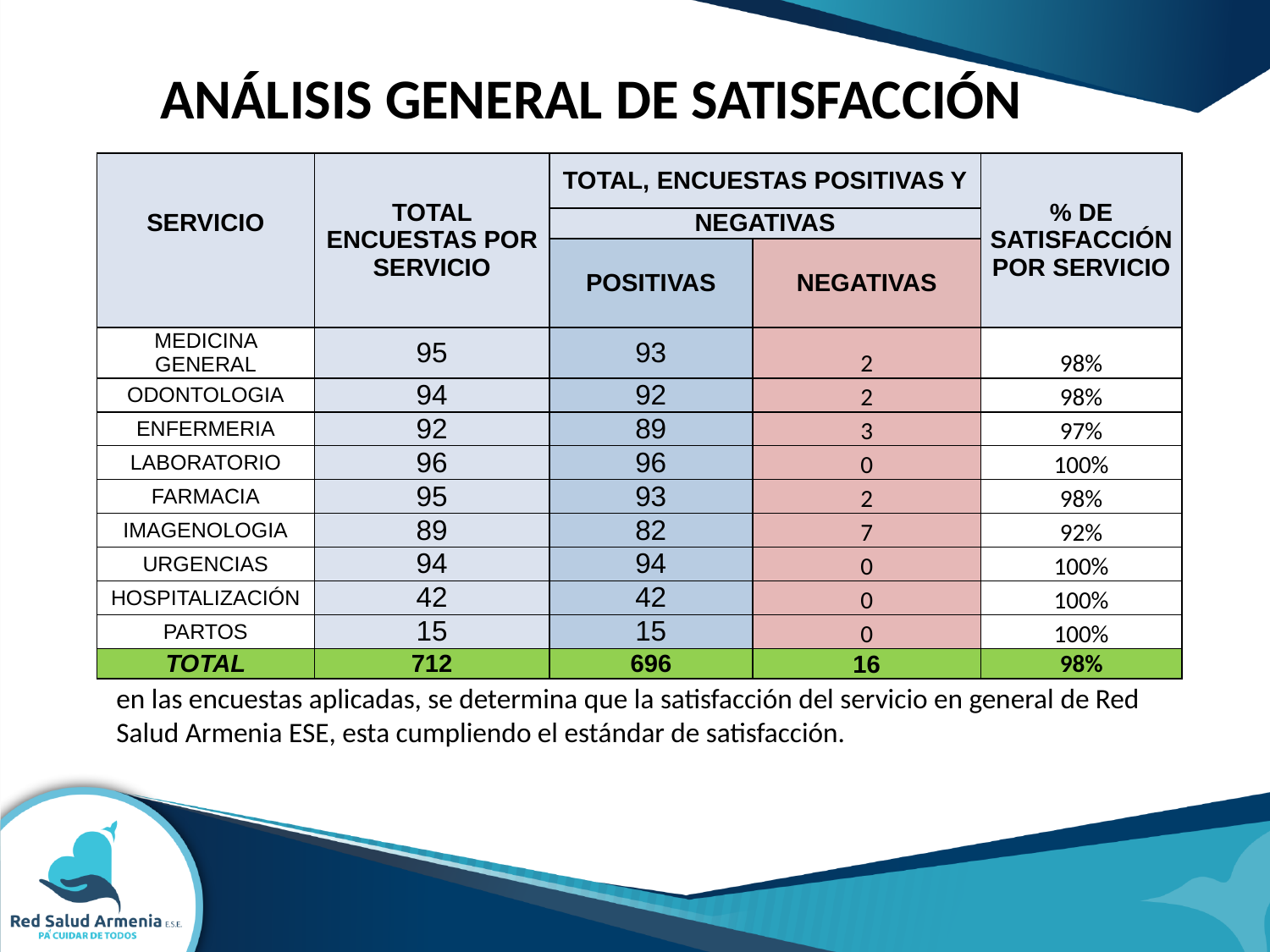

# ANÁLISIS GENERAL DE SATISFACCIÓN
|  | TOTAL ENCUESTAS POR SERVICIO | TOTAL, ENCUESTAS POSITIVAS Y |  | % DE SATISFACCIÓN POR SERVICIO |
| --- | --- | --- | --- | --- |
| SERVICIO |  | NEGATIVAS |  |  |
|  |  | POSITIVAS | NEGATIVAS |  |
| MEDICINA GENERAL | 95 | 93 | 2 | 98% |
| ODONTOLOGIA | 94 | 92 | 2 | 98% |
| ENFERMERIA | 92 | 89 | 3 | 97% |
| LABORATORIO | 96 | 96 | 0 | 100% |
| FARMACIA | 95 | 93 | 2 | 98% |
| IMAGENOLOGIA | 89 | 82 | 7 | 92% |
| URGENCIAS | 94 | 94 | 0 | 100% |
| HOSPITALIZACIÓN | 42 | 42 | 0 | 100% |
| PARTOS | 15 | 15 | 0 | 100% |
| TOTAL | 712 | 696 | 16 | 98% |
 El estándar establecido de satisfacción es del (98%); de acuerdo a los resultados obtenidos en las encuestas aplicadas, se determina que la satisfacción del servicio en general de Red Salud Armenia ESE, esta cumpliendo el estándar de satisfacción.